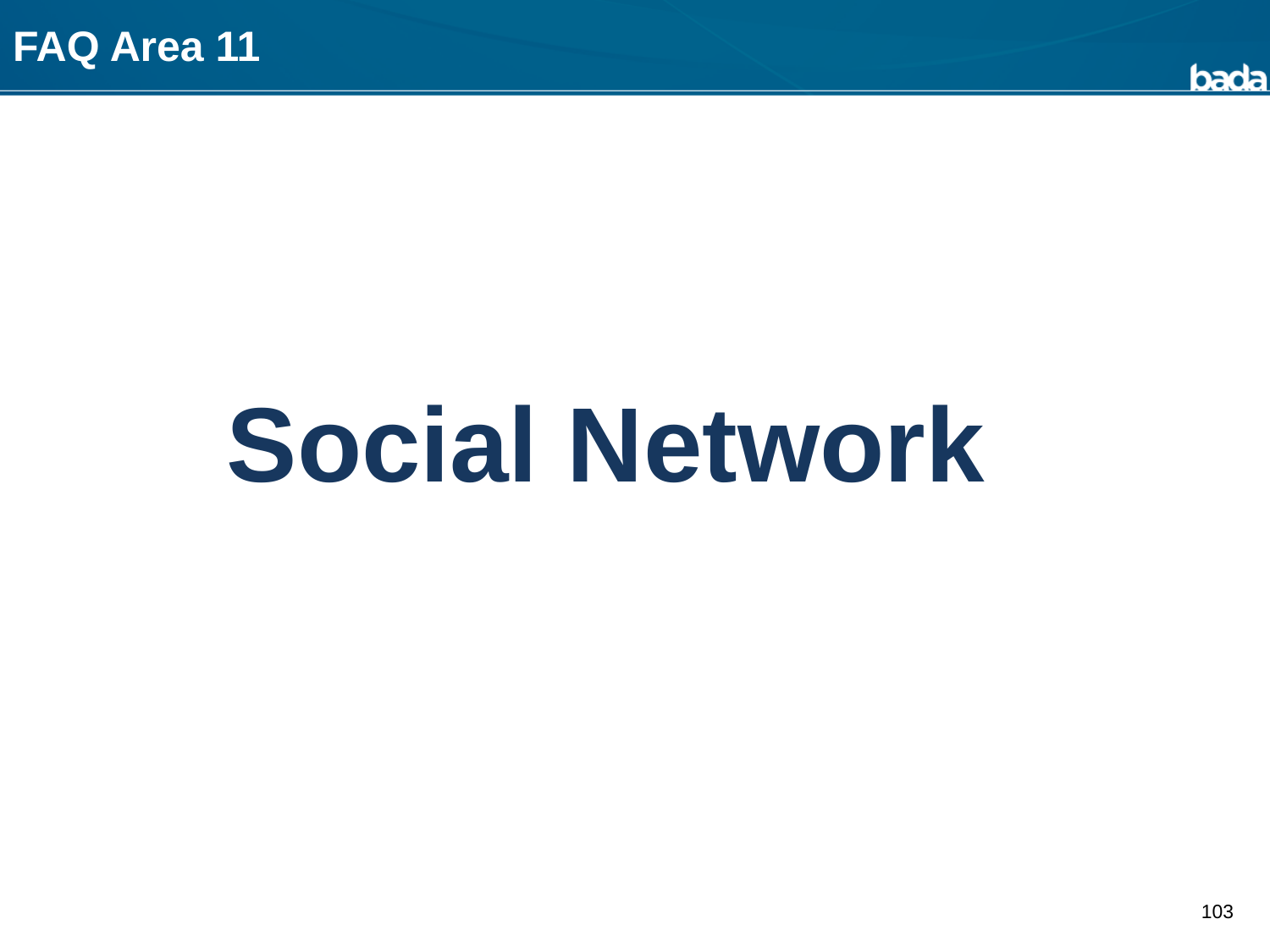

# FAQ Area 11
Social Network
103